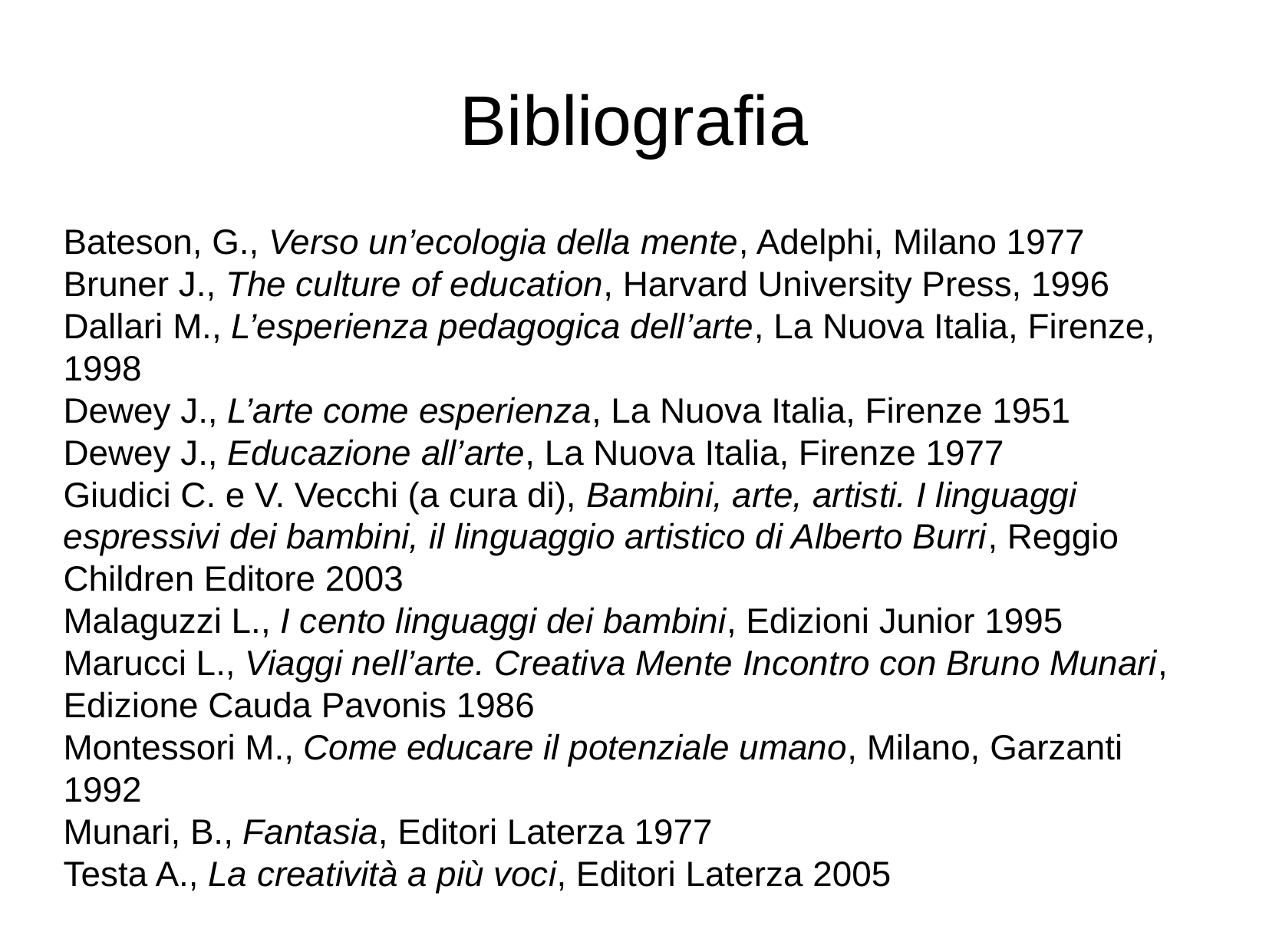

Bibliografia

Bateson, G., Verso un’ecologia della mente, Adelphi, Milano 1977
Bruner J., The culture of education, Harvard University Press, 1996
Dallari M., L’esperienza pedagogica dell’arte, La Nuova Italia, Firenze, 1998
Dewey J., L’arte come esperienza, La Nuova Italia, Firenze 1951
Dewey J., Educazione all’arte, La Nuova Italia, Firenze 1977
Giudici C. e V. Vecchi (a cura di), Bambini, arte, artisti. I linguaggi espressivi dei bambini, il linguaggio artistico di Alberto Burri, Reggio Children Editore 2003
Malaguzzi L., I cento linguaggi dei bambini, Edizioni Junior 1995
Marucci L., Viaggi nell’arte. Creativa Mente Incontro con Bruno Munari, Edizione Cauda Pavonis 1986
Montessori M., Come educare il potenziale umano, Milano, Garzanti 1992
Munari, B., Fantasia, Editori Laterza 1977
Testa A., La creatività a più voci, Editori Laterza 2005